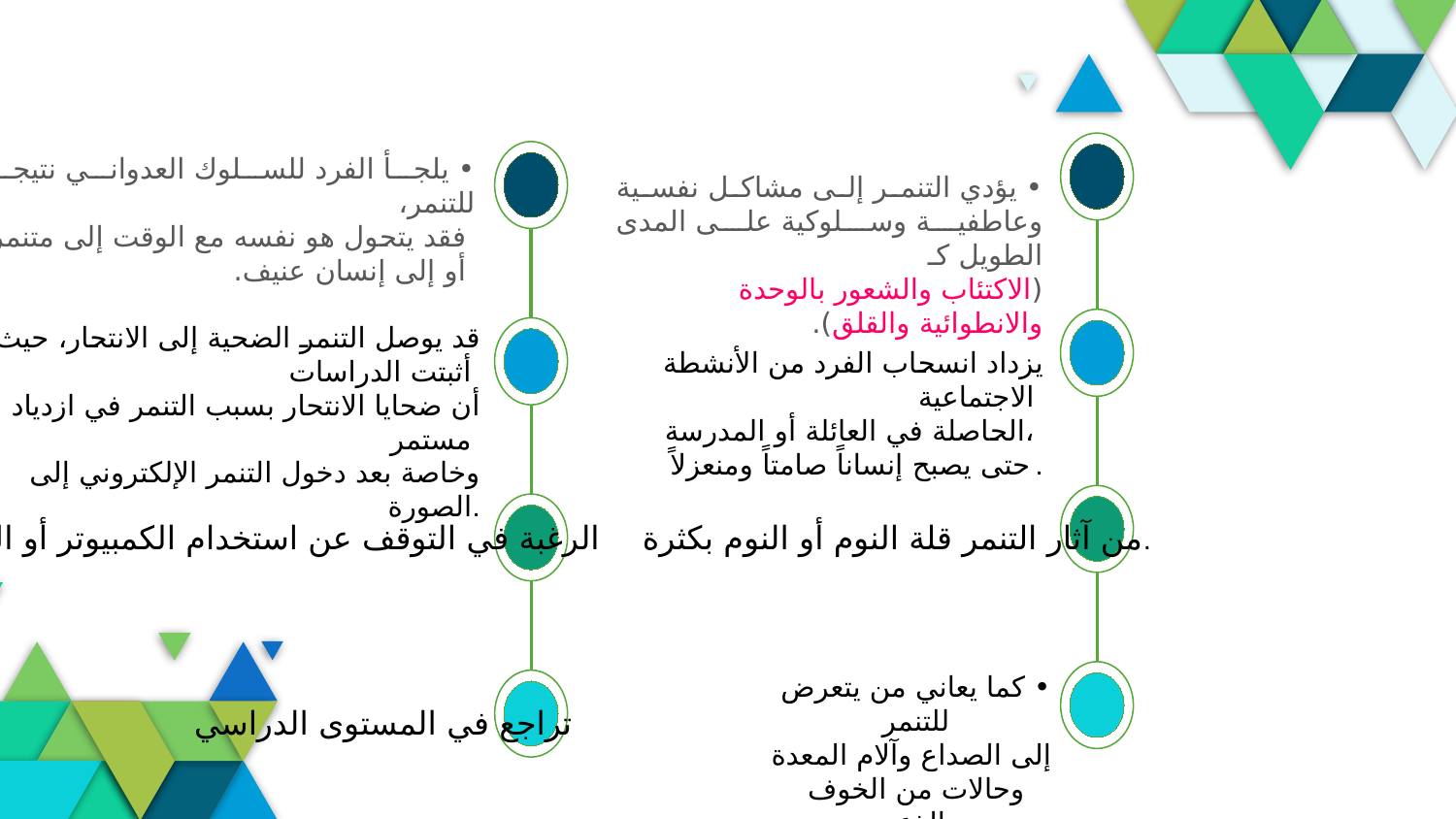

• يؤدي التنمر إلى مشاكل نفسية وعاطفية وسلوكية على المدى الطويل كـ
(الاكتئاب والشعور بالوحدة والانطوائية والقلق).
• يلجأ الفرد للسلوك العدواني نتيجة للتنمر،
 فقد يتحول هو نفسه مع الوقت إلى متنمر
 أو إلى إنسان عنيف.
قد يوصل التنمر الضحية إلى الانتحار، حيث أثبتت الدراسات
أن ضحايا الانتحار بسبب التنمر في ازدياد مستمر
وخاصة بعد دخول التنمر الإلكتروني إلى الصورة.
يزداد انسحاب الفرد من الأنشطة الاجتماعية
الحاصلة في العائلة أو المدرسة،
حتى يصبح إنساناً صامتاً ومنعزلاً.

الرغبة في التوقف عن استخدام الكمبيوتر أو الجوال
من آثار التنمر قلة النوم أو النوم بكثرة.
• كما يعاني من يتعرض للتنمر
 إلى الصداع وآلام المعدة
وحالات من الخوف والذعر.
تراجع في المستوى الدراسي